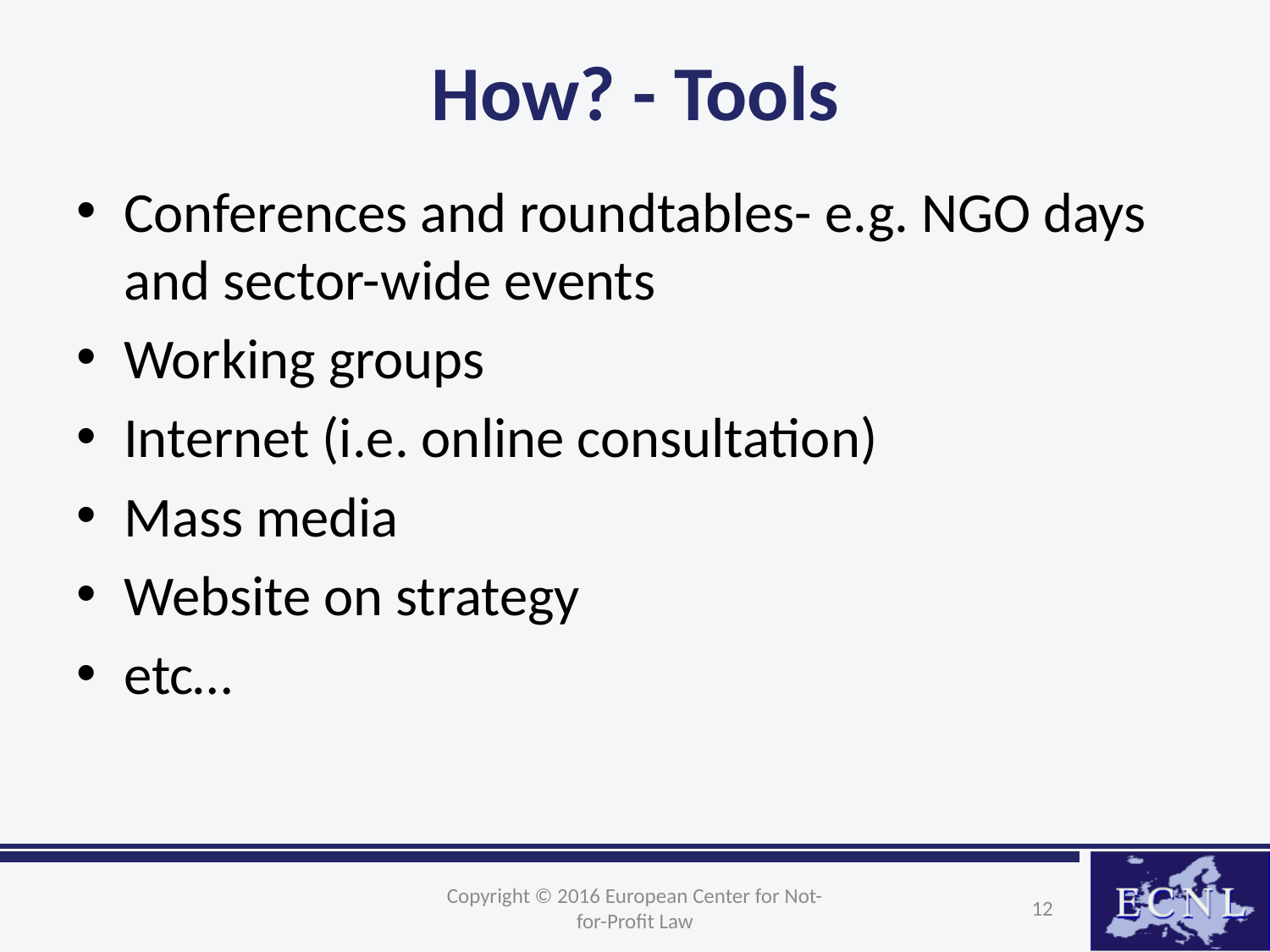

# How? - Tools
Conferences and roundtables- e.g. NGO days and sector-wide events
Working groups
Internet (i.e. online consultation)
Mass media
Website on strategy
etc…

Copyright © 2016 European Center for Not-for-Profit Law
12